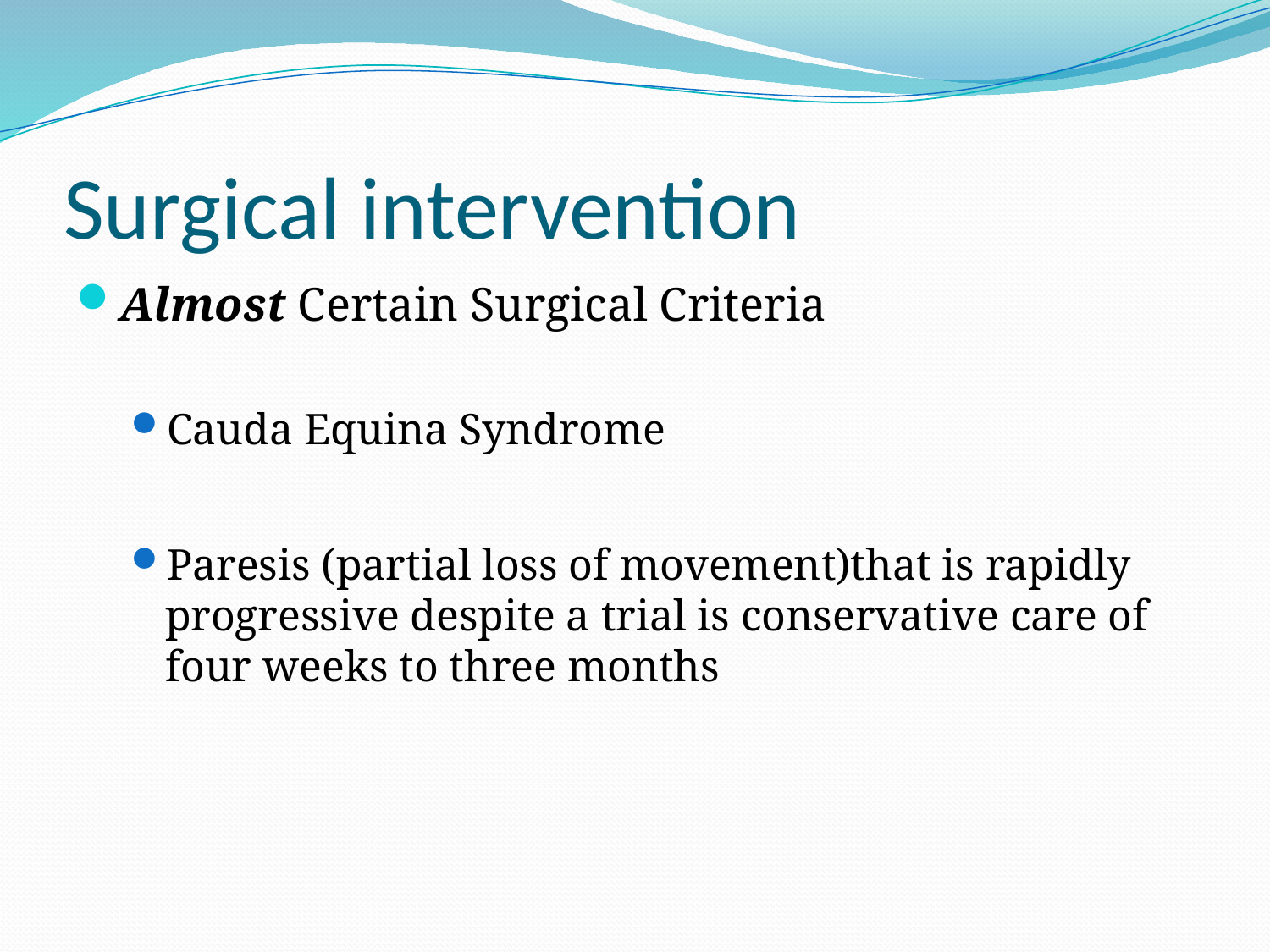

# Surgical intervention
Almost Certain Surgical Criteria

Cauda Equina Syndrome

Paresis (partial loss of movement)that is rapidly progressive despite a trial is conservative care of four weeks to three months